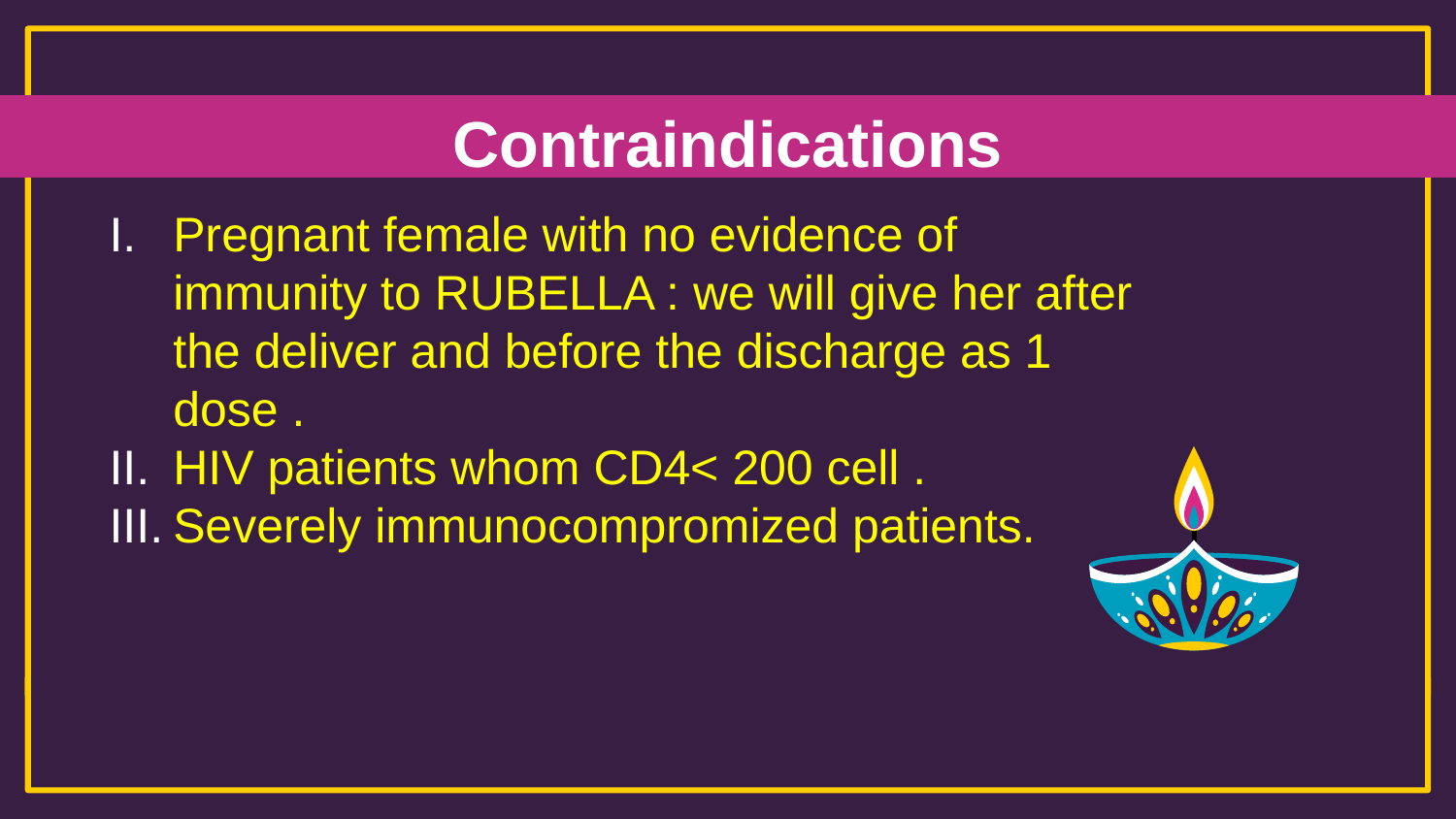

# Contraindications
Pregnant female with no evidence of immunity to RUBELLA : we will give her after the deliver and before the discharge as 1 dose .
HIV patients whom CD4< 200 cell .
Severely immunocompromized patients.